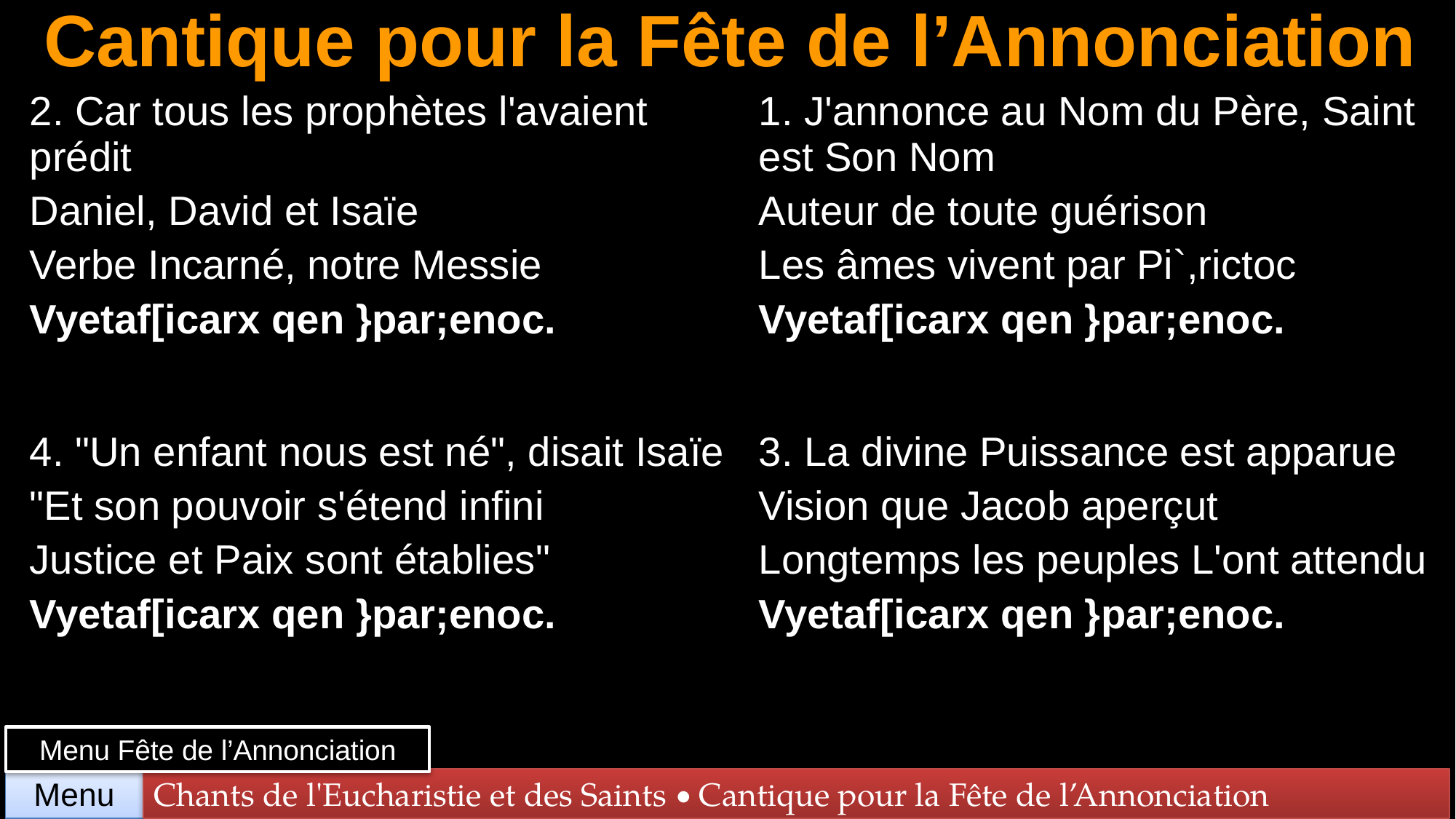

# Cantique pour la Fête de l’Annonciation
| 2. Car tous les prophètes l'avaient prédit Daniel, David et Isaïe Verbe Incarné, notre Messie Vyetaf[icarx qen }par;enoc. | 1. J'annonce au Nom du Père, Saint est Son Nom Auteur de toute guérison Les âmes vivent par Pi`,rictoc Vyetaf[icarx qen }par;enoc. |
| --- | --- |
| 4. "Un enfant nous est né", disait Isaïe "Et son pouvoir s'étend infini Justice et Paix sont établies" Vyetaf[icarx qen }par;enoc. | 3. La divine Puissance est apparue Vision que Jacob aperçut Longtemps les peuples L'ont attendu Vyetaf[icarx qen }par;enoc. |

Menu Fête de l’Annonciation
Chants de l'Eucharistie et des Saints • Cantique pour la Fête de l’Annonciation
Menu